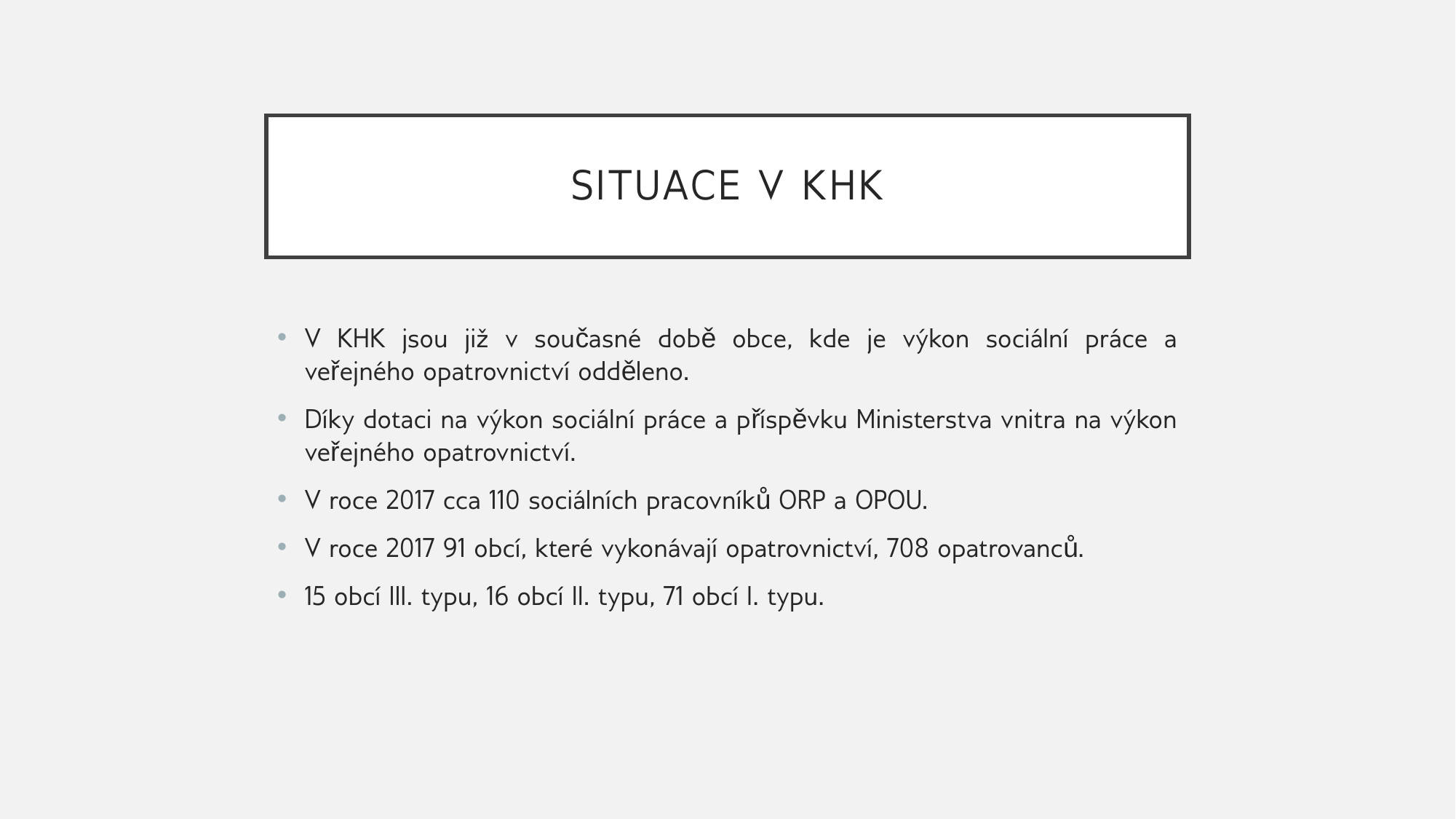

# Situace v KHK
V KHK jsou již v současné době obce, kde je výkon sociální práce a veřejného opatrovnictví odděleno.
Díky dotaci na výkon sociální práce a příspěvku Ministerstva vnitra na výkon veřejného opatrovnictví.
V roce 2017 cca 110 sociálních pracovníků ORP a OPOU.
V roce 2017 91 obcí, které vykonávají opatrovnictví, 708 opatrovanců.
15 obcí III. typu, 16 obcí II. typu, 71 obcí I. typu.